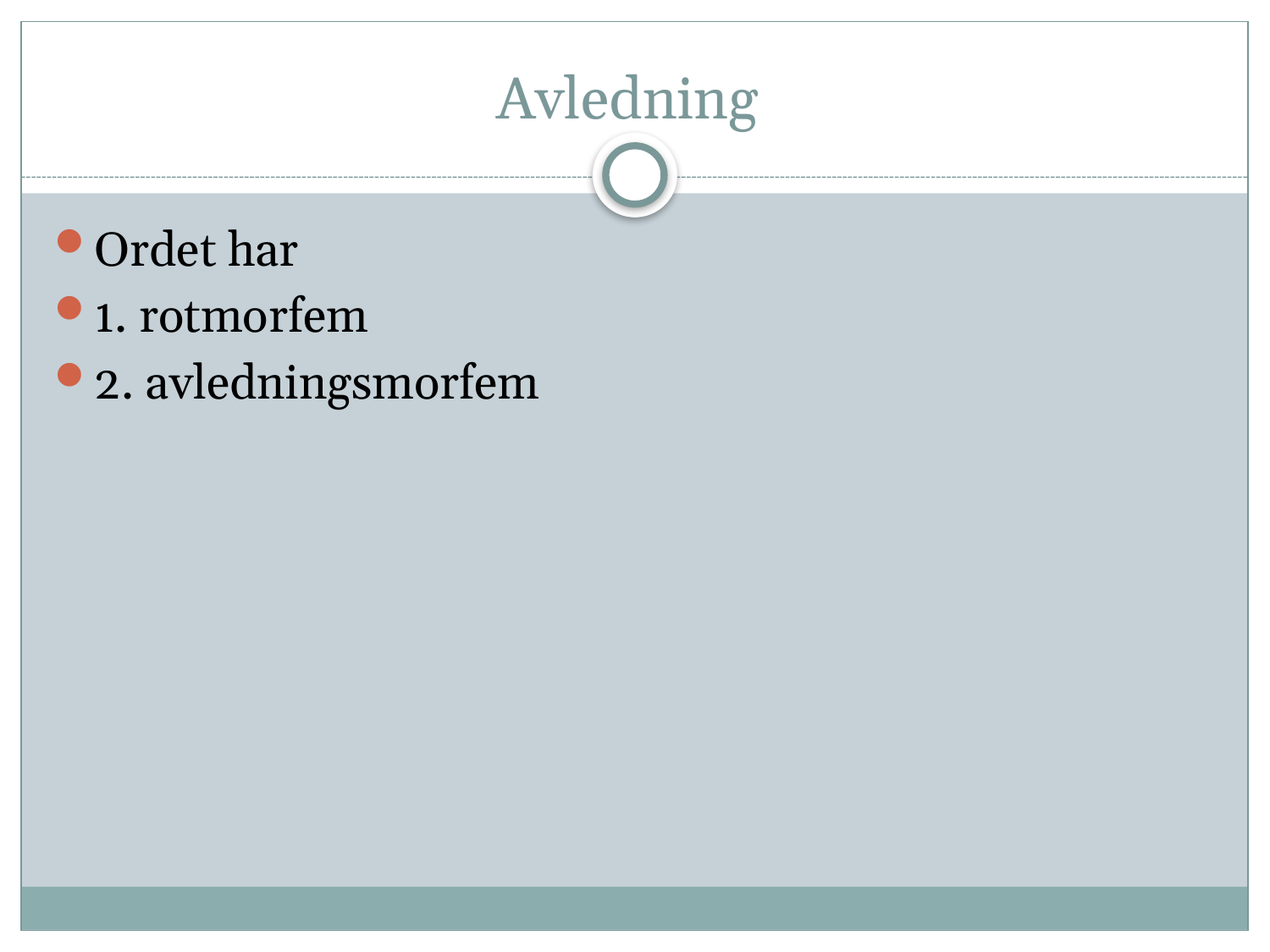

# Avledning
Ordet har
1. rotmorfem
2. avledningsmorfem